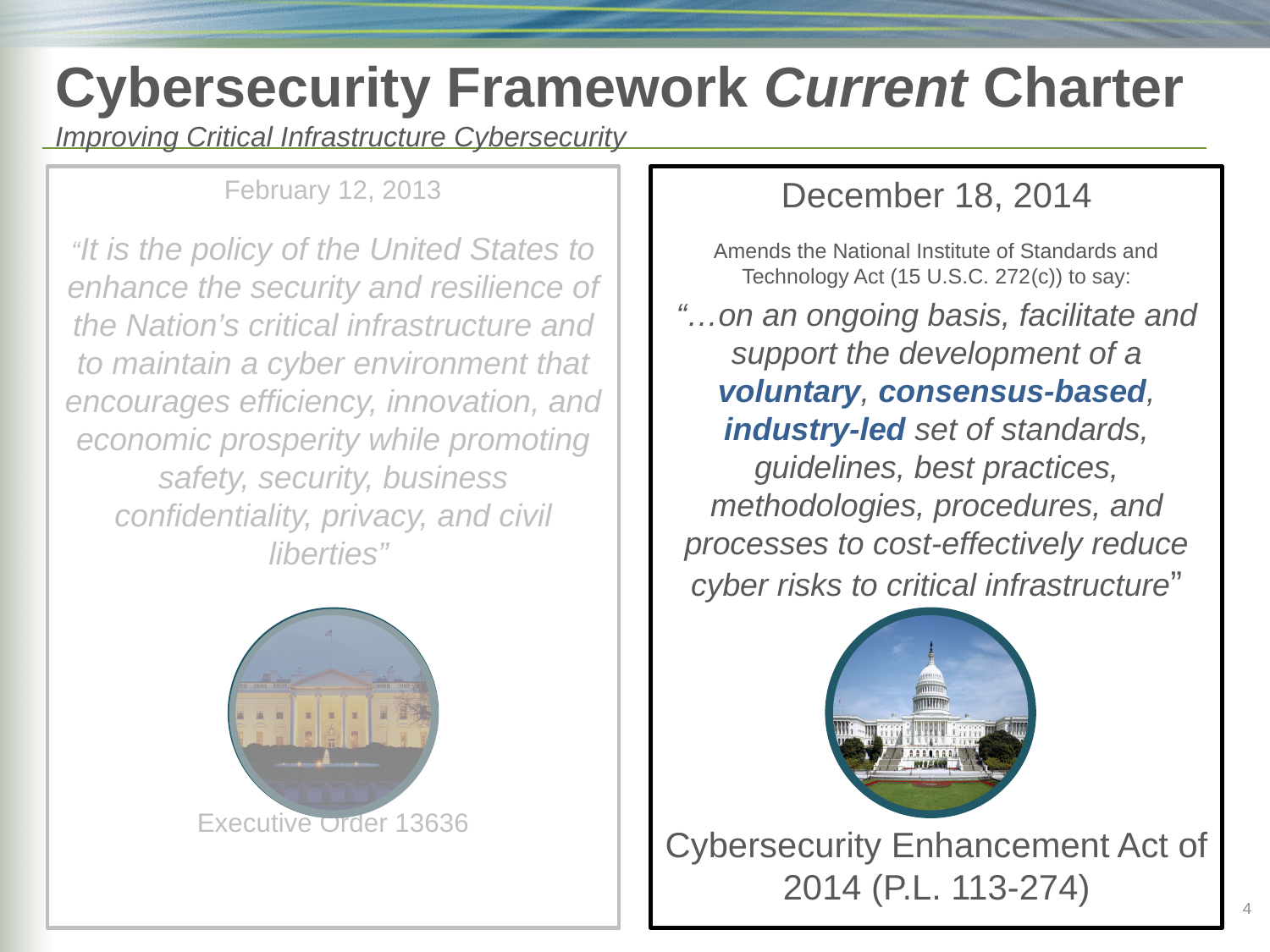

# Cybersecurity Framework Current Charter Improving Critical Infrastructure Cybersecurity
February 12, 2013
“It is the policy of the United States to enhance the security and resilience of the Nation’s critical infrastructure and to maintain a cyber environment that encourages efficiency, innovation, and economic prosperity while promoting safety, security, business confidentiality, privacy, and civil liberties”

Executive Order 13636

December 18, 2014
Amends the National Institute of Standards and Technology Act (15 U.S.C. 272(c)) to say:
“…on an ongoing basis, facilitate and support the development of a voluntary, consensus-based, industry-led set of standards, guidelines, best practices, methodologies, procedures, and processes to cost-effectively reduce cyber risks to critical infrastructure”

Cybersecurity Enhancement Act of 2014 (P.L. 113-274)

4